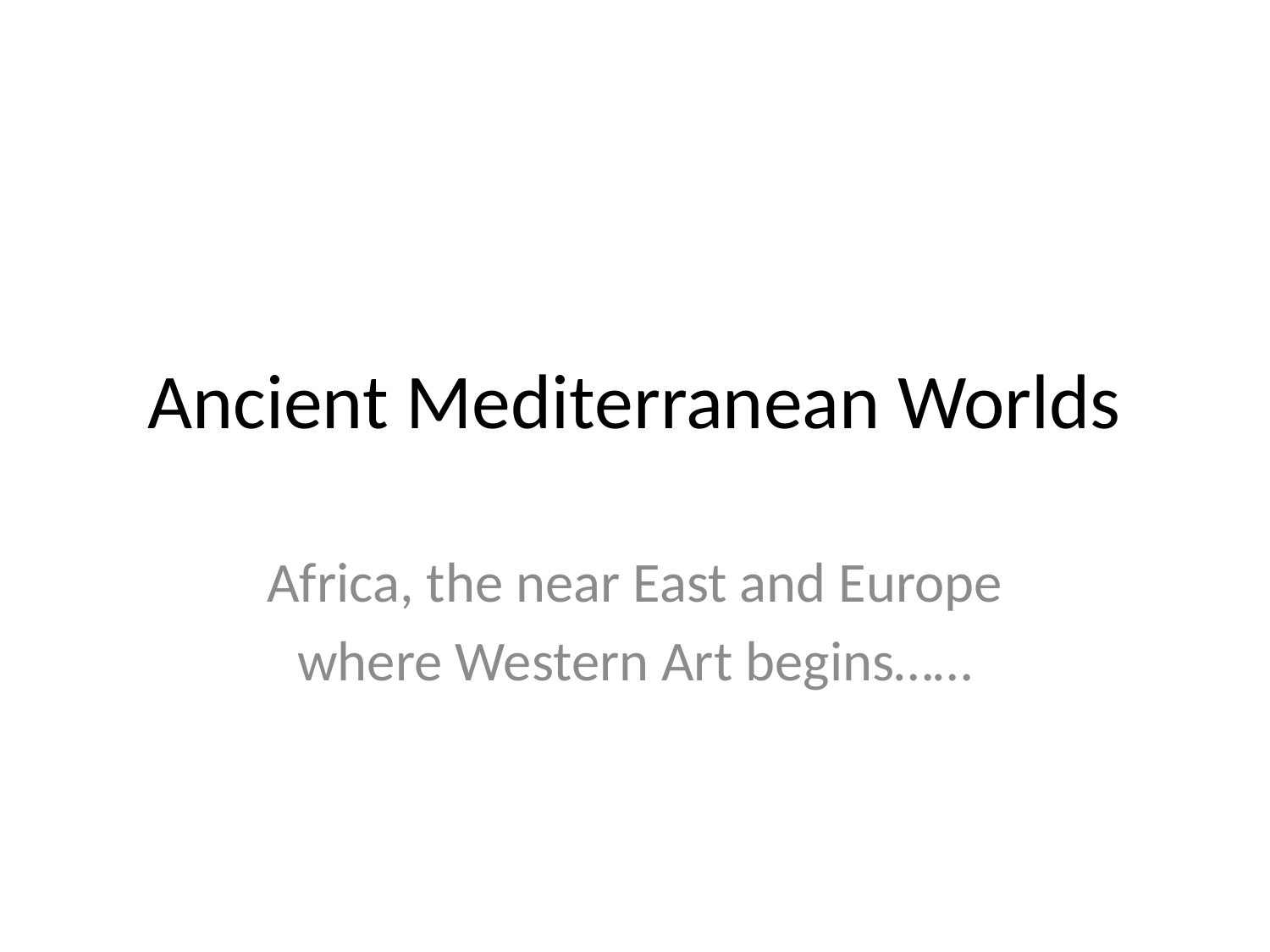

# Ancient Mediterranean Worlds
Africa, the near East and Europe
where Western Art begins……